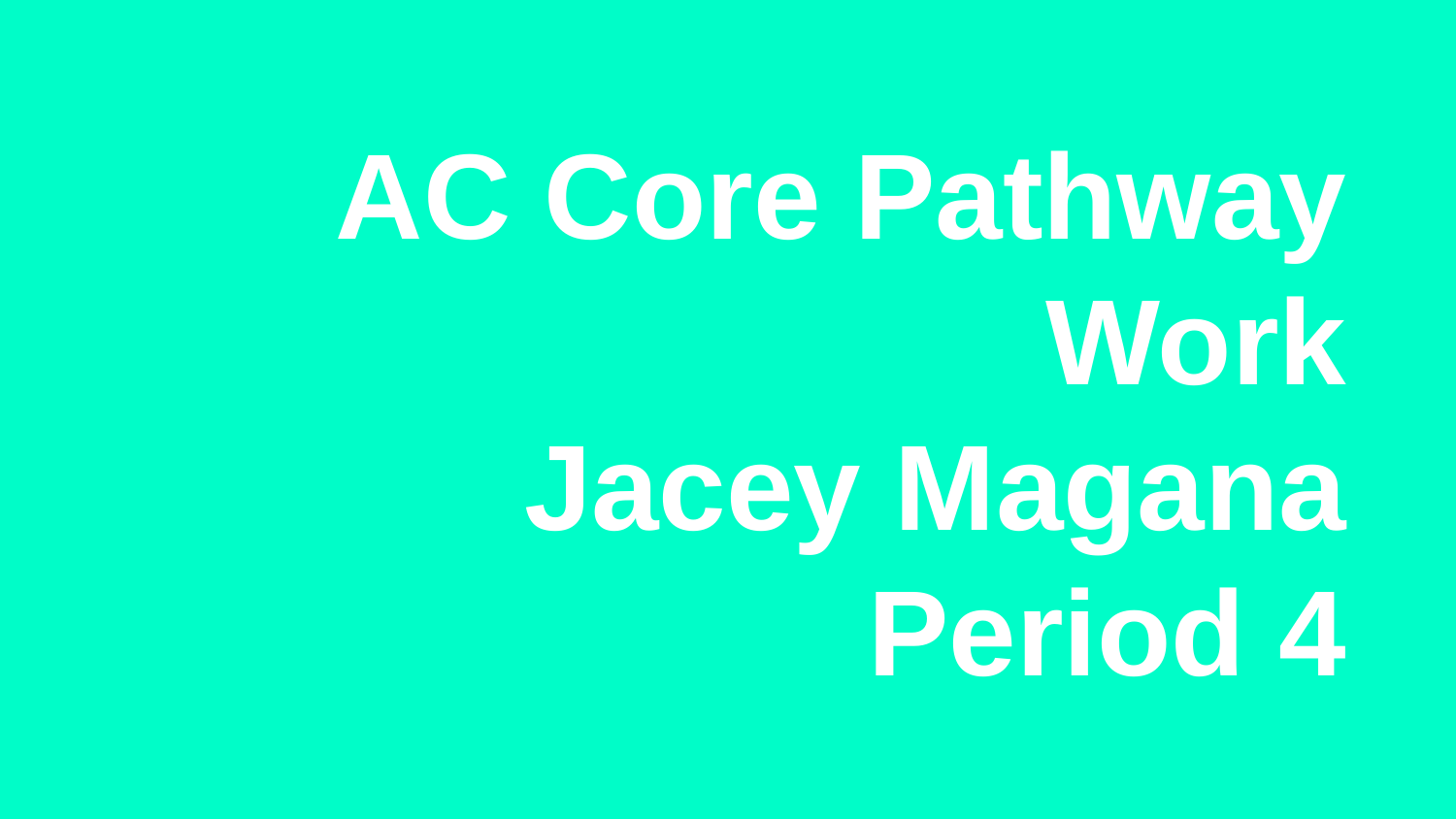

# AC Core Pathway Work
Jacey Magana
Period 4